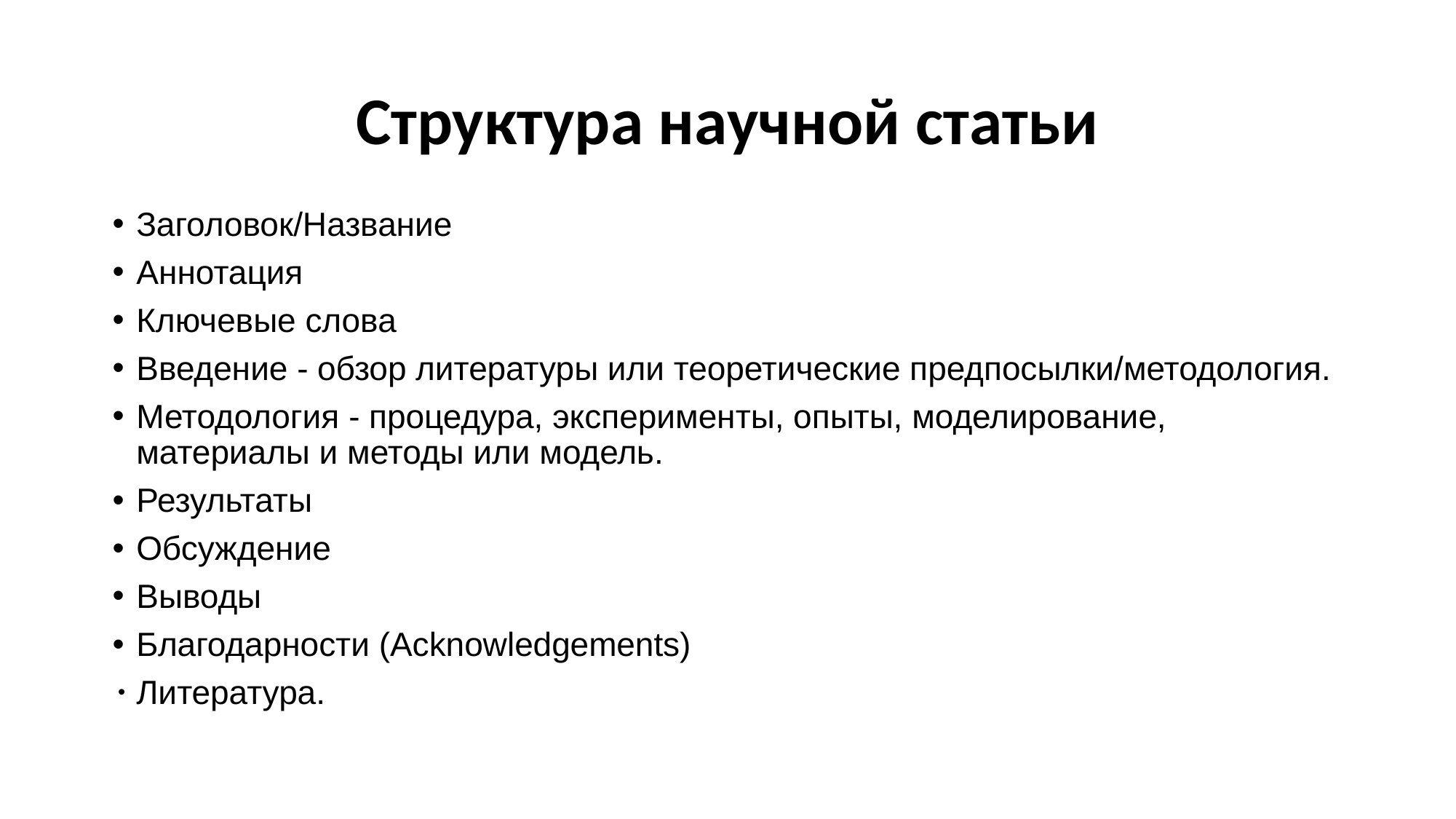

# Структура научной статьи
Заголовок/Название
Аннотация
Ключевые слова
Введение - обзор литературы или теоретические предпосылки/методология.
Методология - процедура, эксперименты, опыты, моделирование, материалы и методы или модель.
Результаты
Обсуждение
Выводы
Благодарности (Acknowledgements)
Литература.